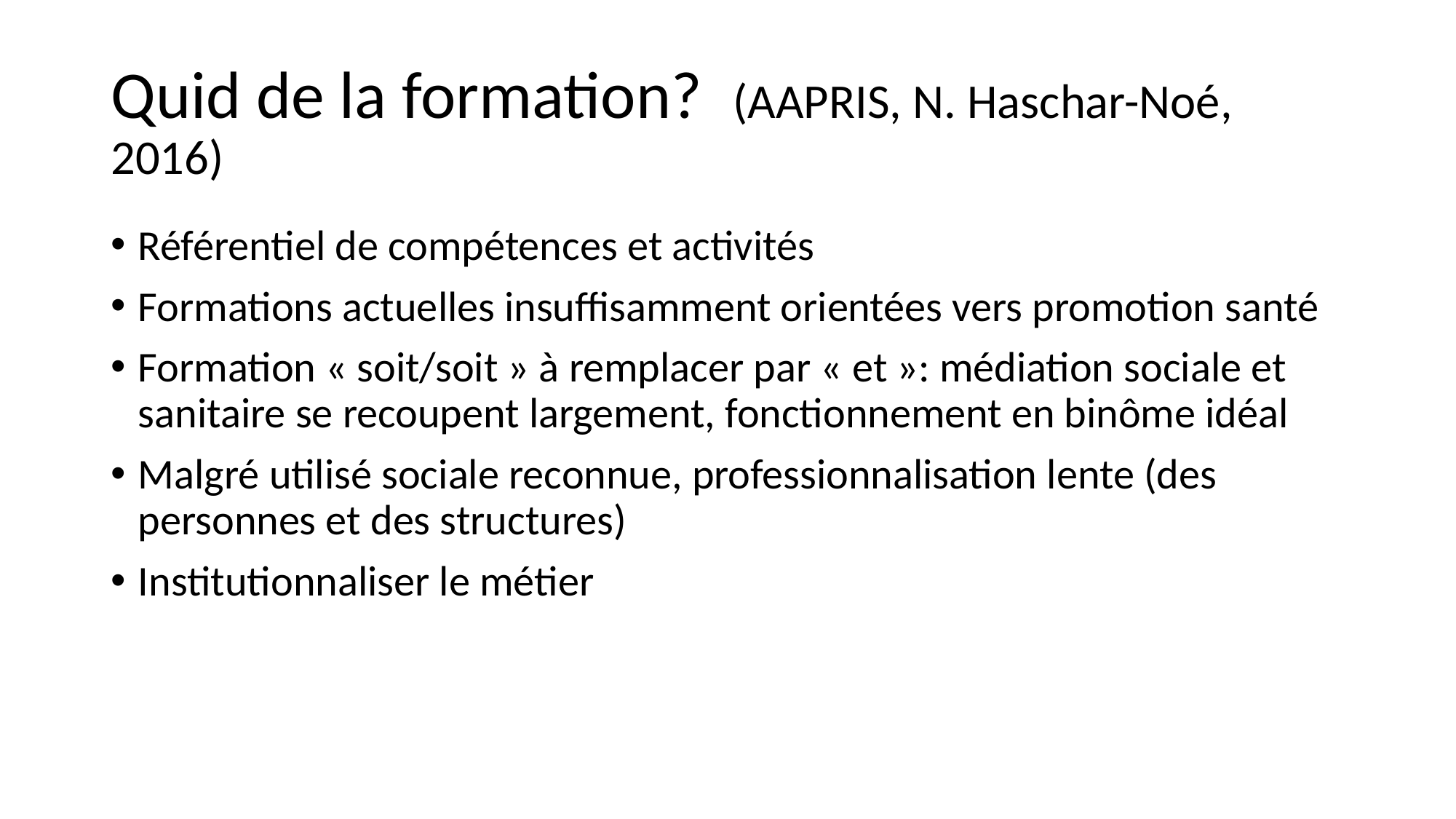

# Quid de la formation?  (AAPRIS, N. Haschar-Noé, 2016)
Référentiel de compétences et activités
Formations actuelles insuffisamment orientées vers promotion santé
Formation « soit/soit » à remplacer par « et »: médiation sociale et sanitaire se recoupent largement, fonctionnement en binôme idéal
Malgré utilisé sociale reconnue, professionnalisation lente (des personnes et des structures)
Institutionnaliser le métier